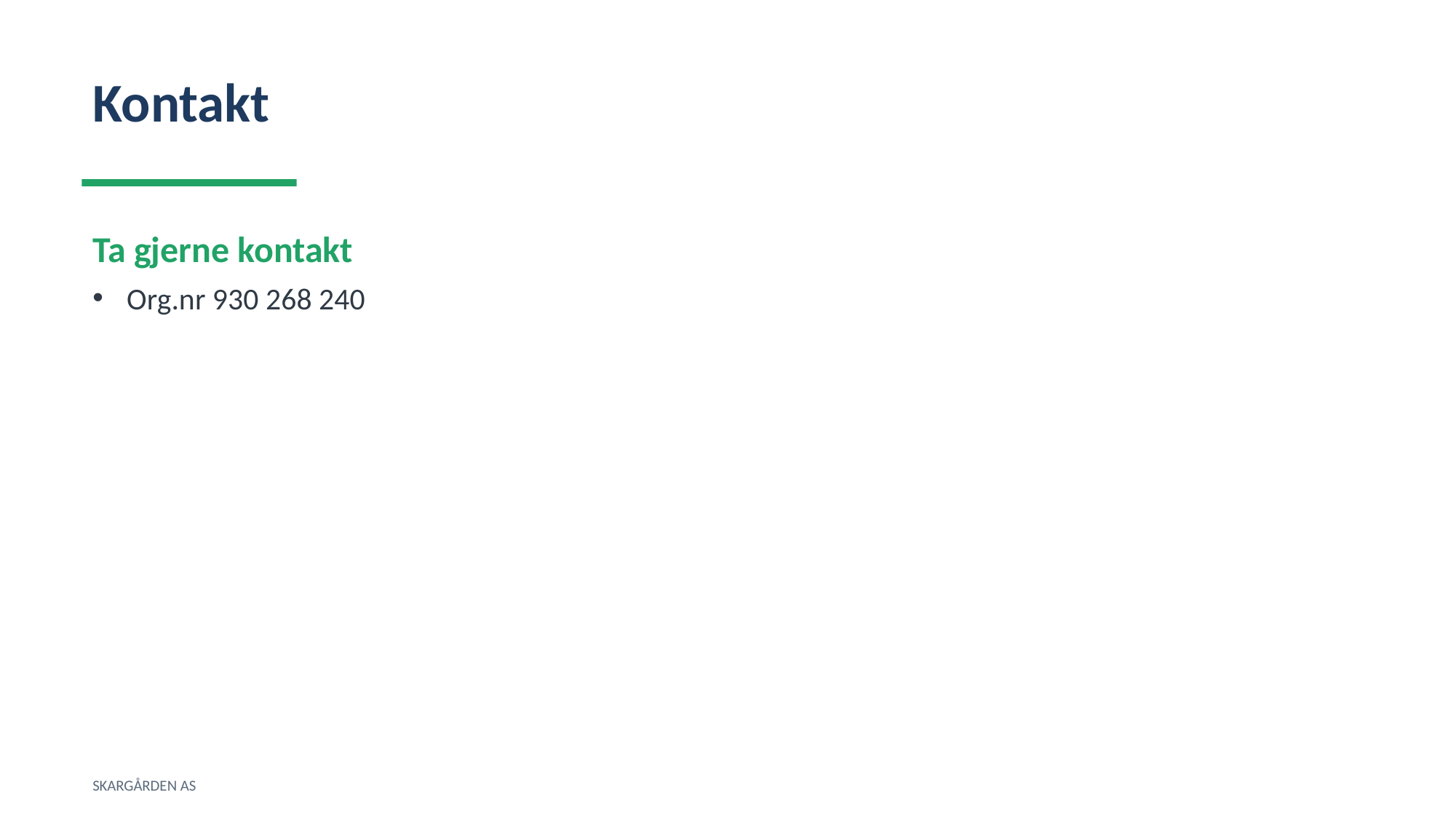

Kontakt

Ta gjerne kontakt
Org.nr 930 268 240
SKARGÅRDEN AS